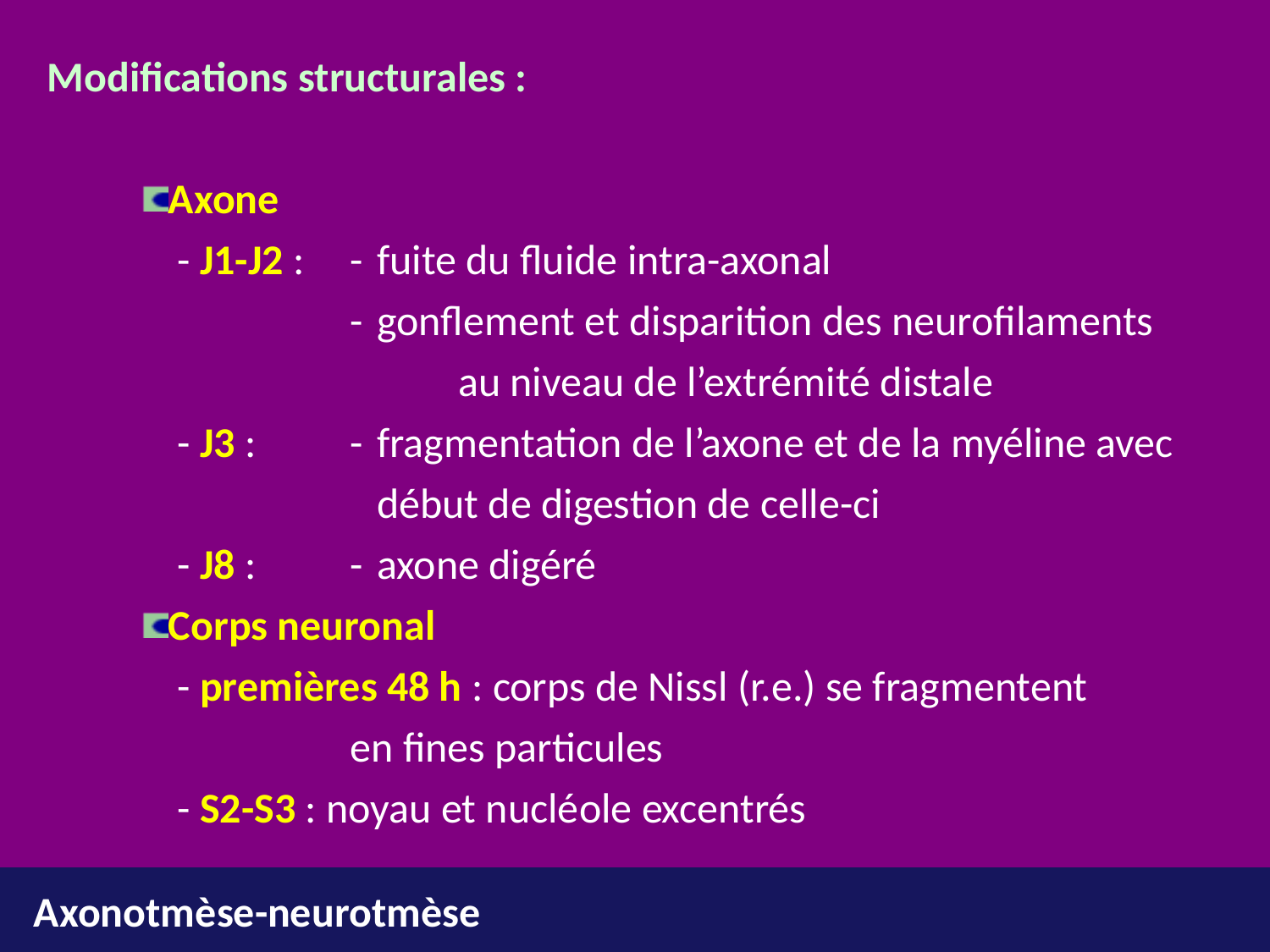

Modifications structurales :

Axone
			- J1-J2 : 	- 	fuite du fluide intra-axonal
				- 	gonflement et disparition des neurofilaments 							au niveau de l’extrémité distale
			- J3 : 	-	fragmentation de l’axone et de la myéline avec 						début de digestion de celle-ci
			- J8 : 	-	axone digéré
Corps neuronal
			- premières 48 h : corps de Nissl (r.e.) se fragmentent 					en fines particules
			- S2-S3 : noyau et nucléole excentrés

Axonotmèse-neurotmèse